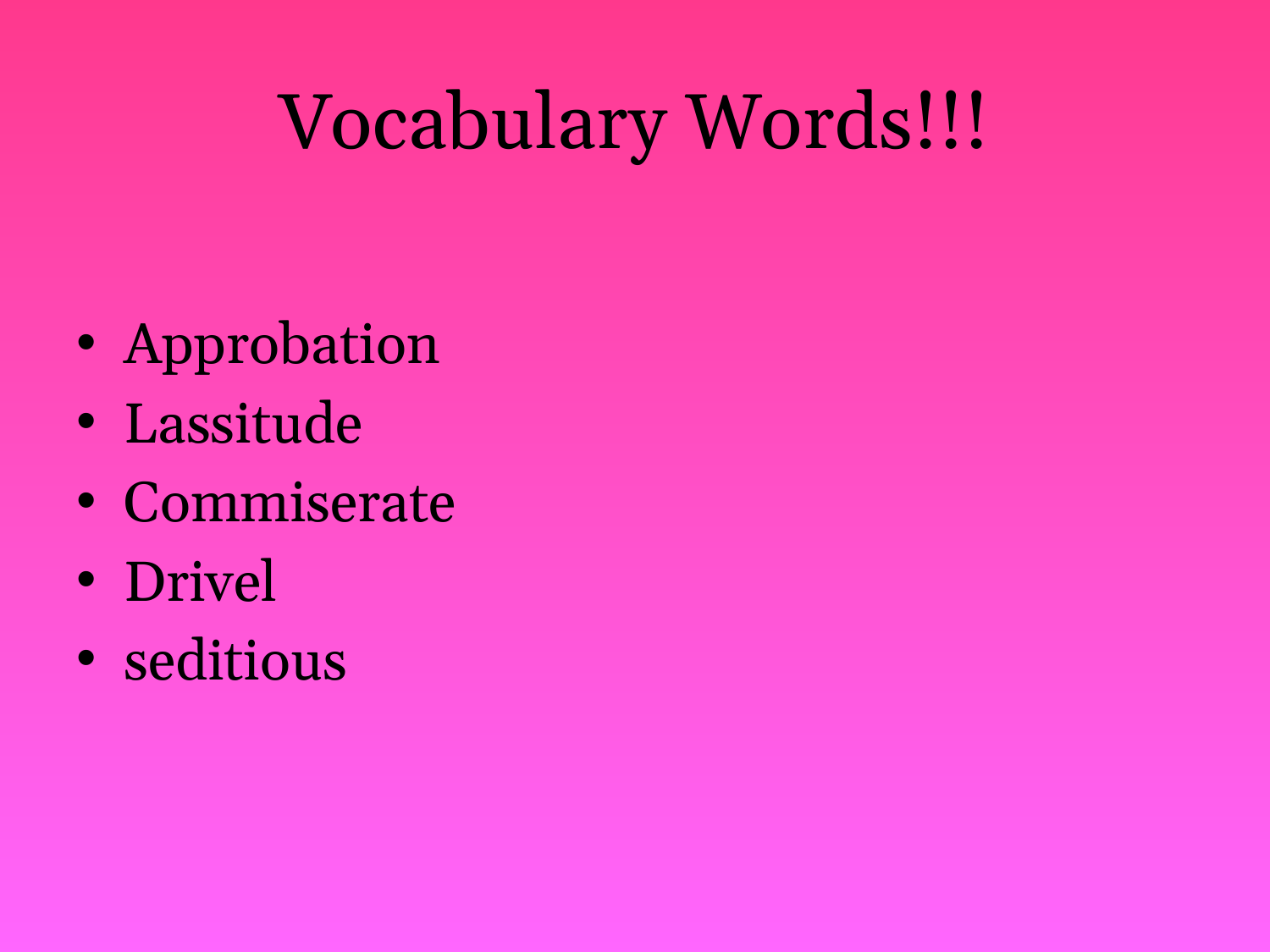

# Vocabulary Words!!!

Approbation
Lassitude
Commiserate
Drivel
seditious